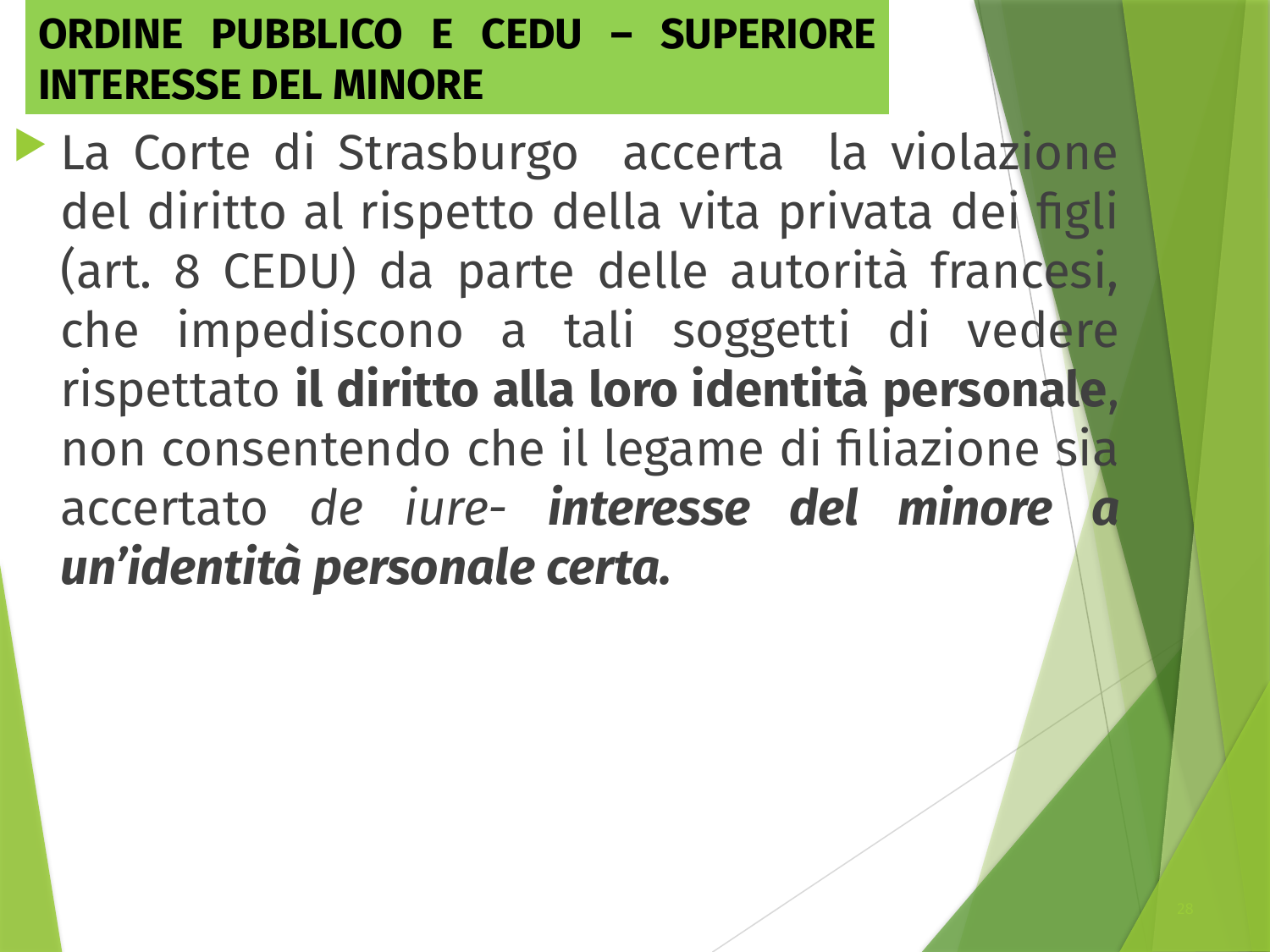

# ORDINE PUBBLICO E CEDU – SUPERIORE INTERESSE DEL MINORE
La Corte di Strasburgo  accerta  la violazione del diritto al rispetto della vita privata dei figli (art. 8 CEDU) da parte delle autorità francesi, che impediscono a tali soggetti di vedere rispettato il diritto alla loro identità personale, non consentendo che il legame di filiazione sia accertato de iure- interesse del minore a un’identità personale certa.
28